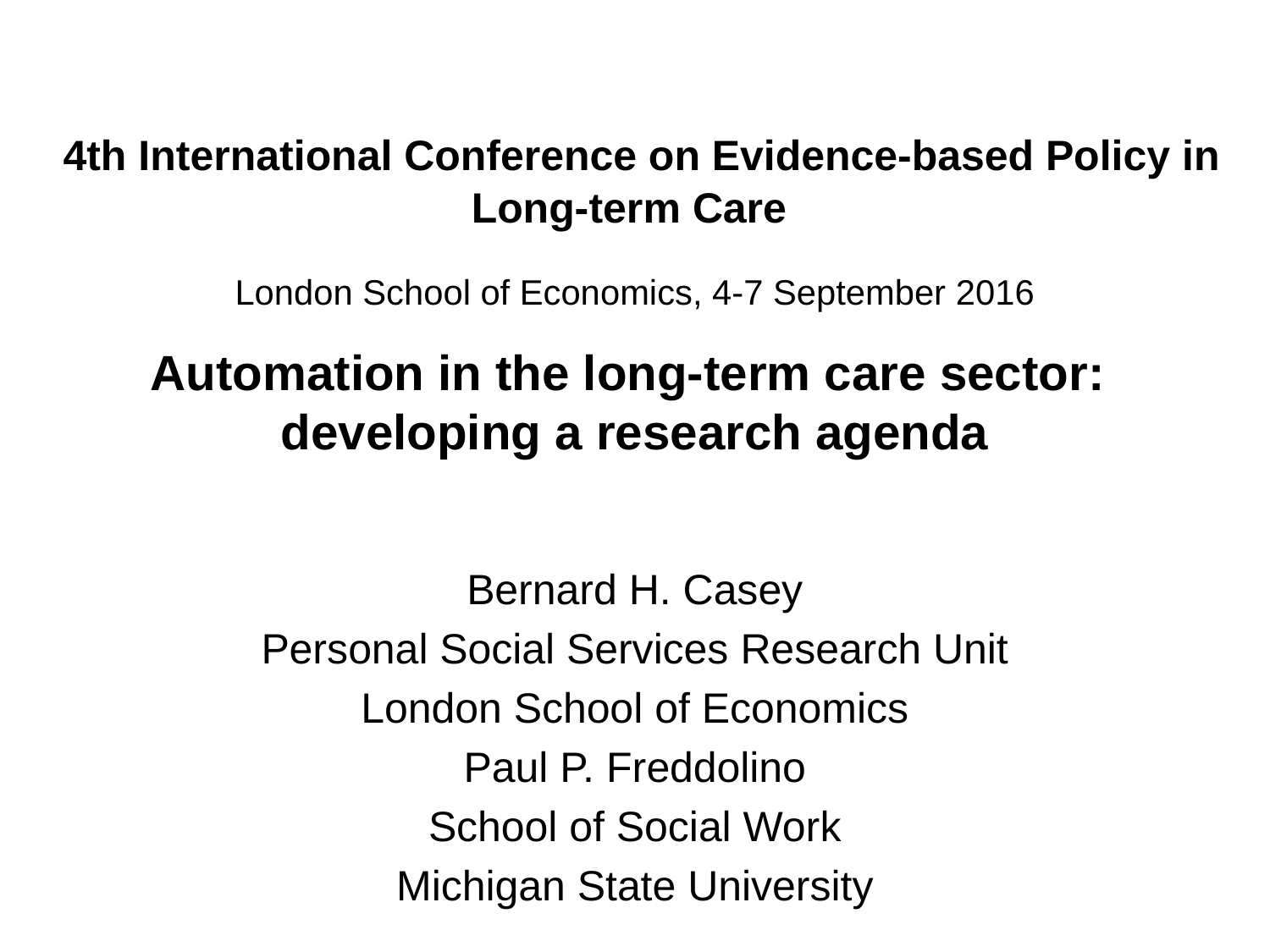

# 4th International Conference on Evidence-based Policy in Long-term Care London School of Economics, 4-7 September 2016 Automation in the long-term care sector:  developing a research agenda
Bernard H. Casey
Personal Social Services Research Unit
London School of Economics
Paul P. Freddolino
School of Social Work
Michigan State University